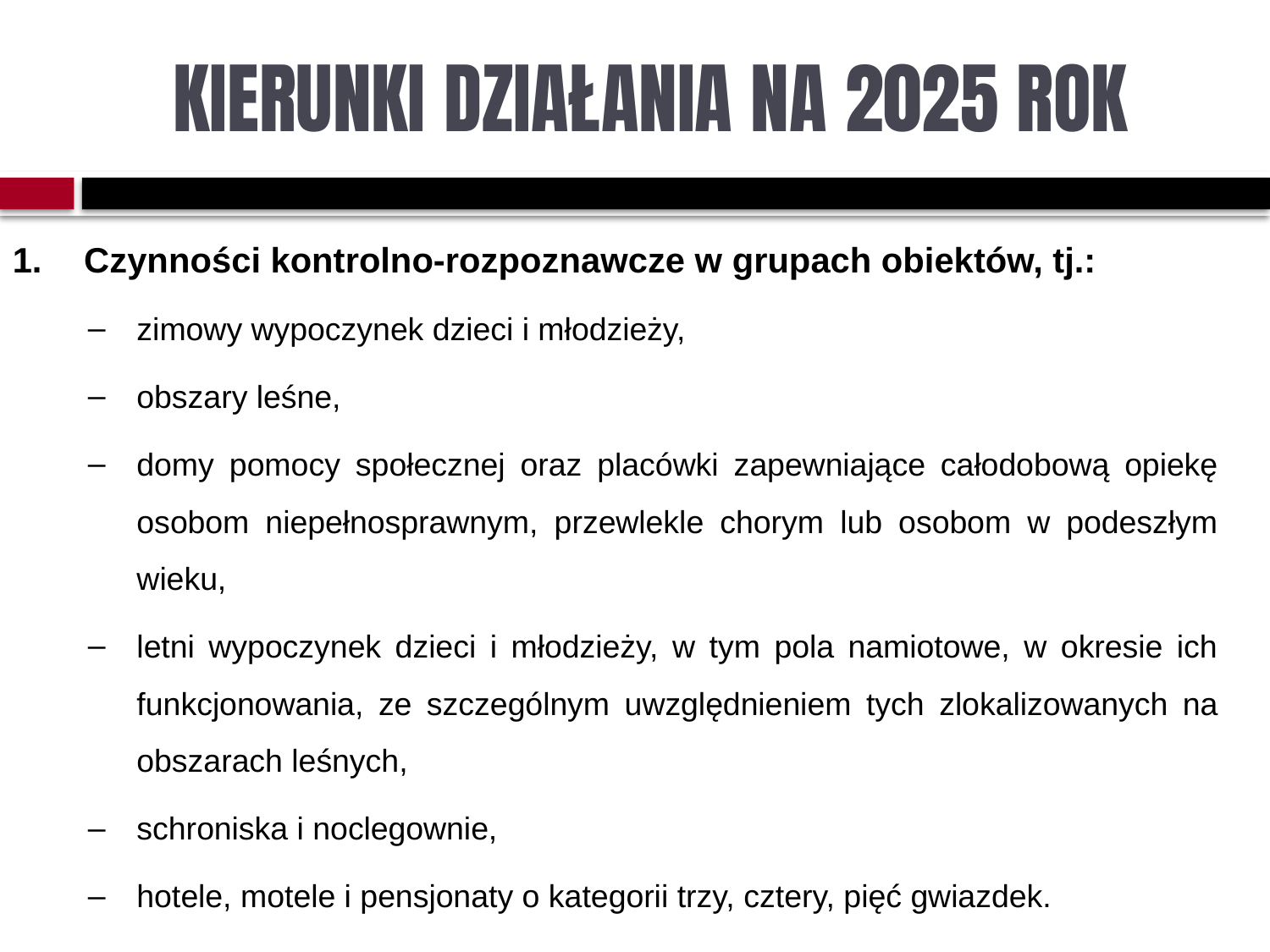

# KIERUNKI DZIAŁANIA NA 2025 ROK
Czynności kontrolno-rozpoznawcze w grupach obiektów, tj.:
zimowy wypoczynek dzieci i młodzieży,
obszary leśne,
domy pomocy społecznej oraz placówki zapewniające całodobową opiekę osobom niepełnosprawnym, przewlekle chorym lub osobom w podeszłym wieku,
letni wypoczynek dzieci i młodzieży, w tym pola namiotowe, w okresie ich funkcjonowania, ze szczególnym uwzględnieniem tych zlokalizowanych na obszarach leśnych,
schroniska i noclegownie,
hotele, motele i pensjonaty o kategorii trzy, cztery, pięć gwiazdek.